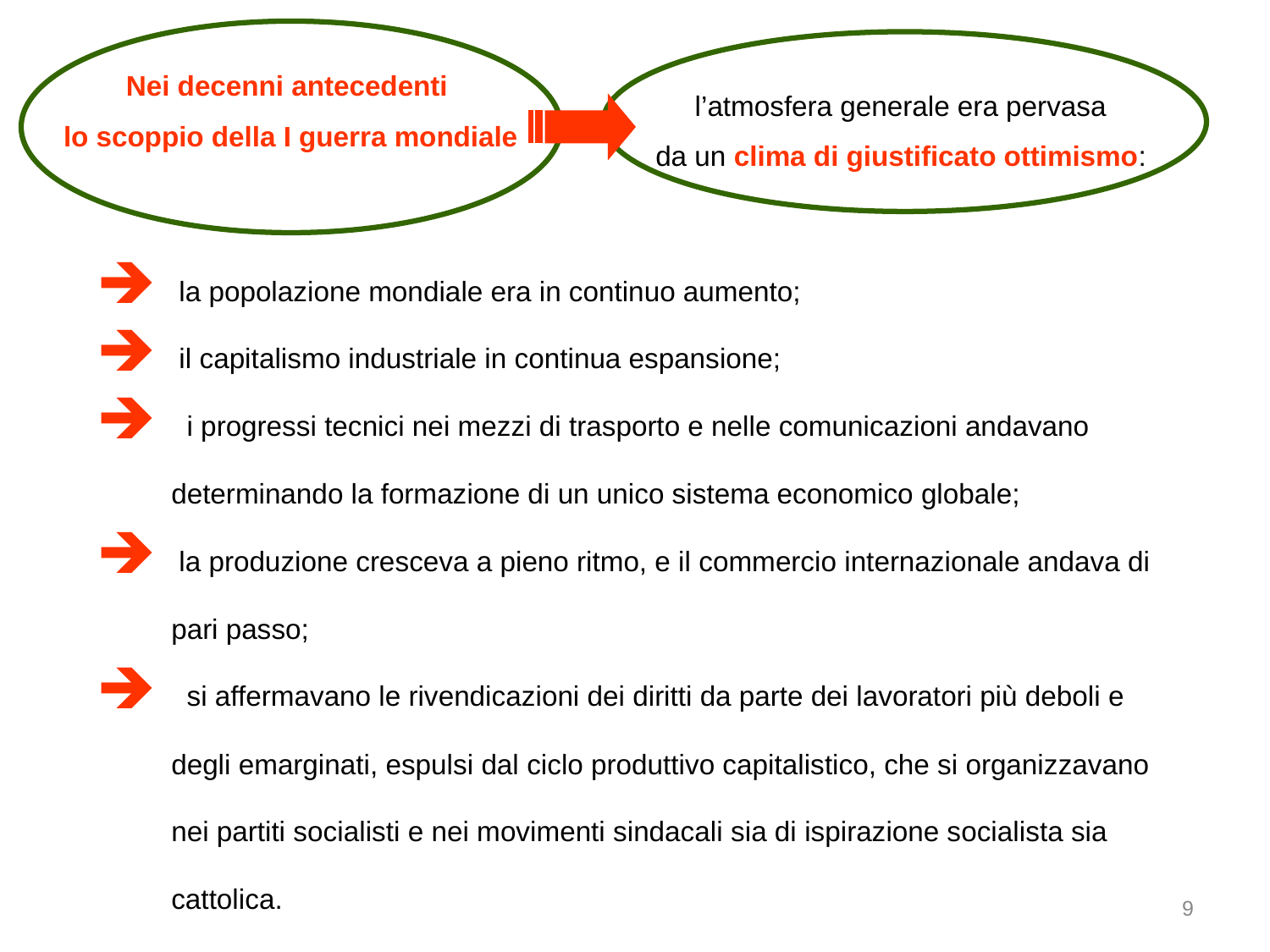

Nei decenni antecedenti
lo scoppio della I guerra mondiale

l’atmosfera generale era pervasa
da un clima di giustificato ottimismo:

 la popolazione mondiale era in continuo aumento;
 il capitalismo industriale in continua espansione;
  i progressi tecnici nei mezzi di trasporto e nelle comunicazioni andavano determinando la formazione di un unico sistema economico globale;
 la produzione cresceva a pieno ritmo, e il commercio internazionale andava di pari passo;
  si affermavano le rivendicazioni dei diritti da parte dei lavoratori più deboli e degli emarginati, espulsi dal ciclo produttivo capitalistico, che si organizzavano nei partiti socialisti e nei movimenti sindacali sia di ispirazione socialista sia cattolica.
9